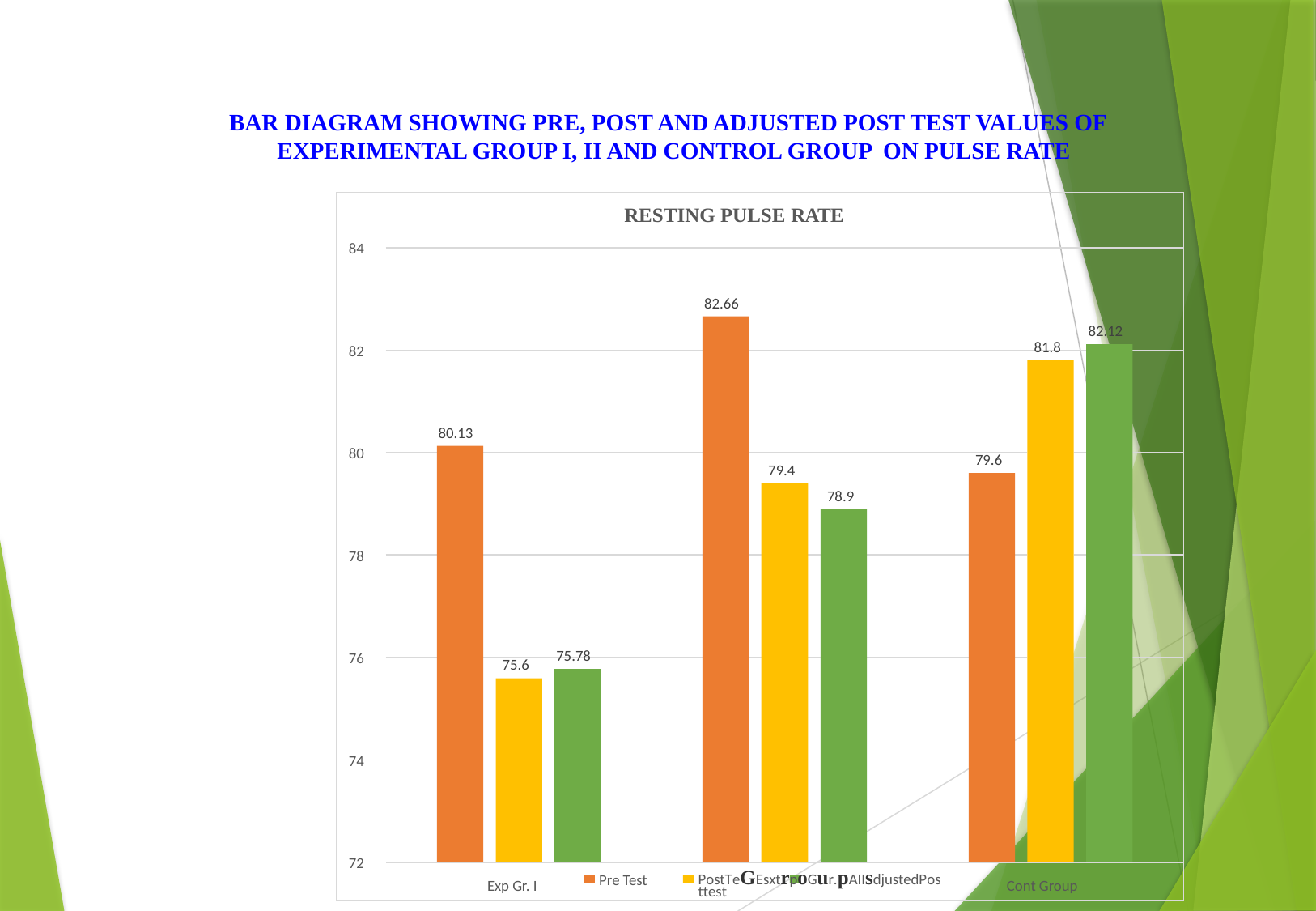

BAR DIAGRAM SHOWING PRE, POST AND ADJUSTED POST TEST VALUES OF
EXPERIMENTAL GROUP I, II AND CONTROL GROUP  ON PULSE RATE

RESTING PULSE RATE
84
82.66

82.12
81.8
82

80.13

80

79.6
79.4

78.9

78

75.78
76
75.6

74
72
Pre Test
PostTeGEsxtrpoGur.pAIIsdjustedPosttest

Exp Gr. I
Cont Group